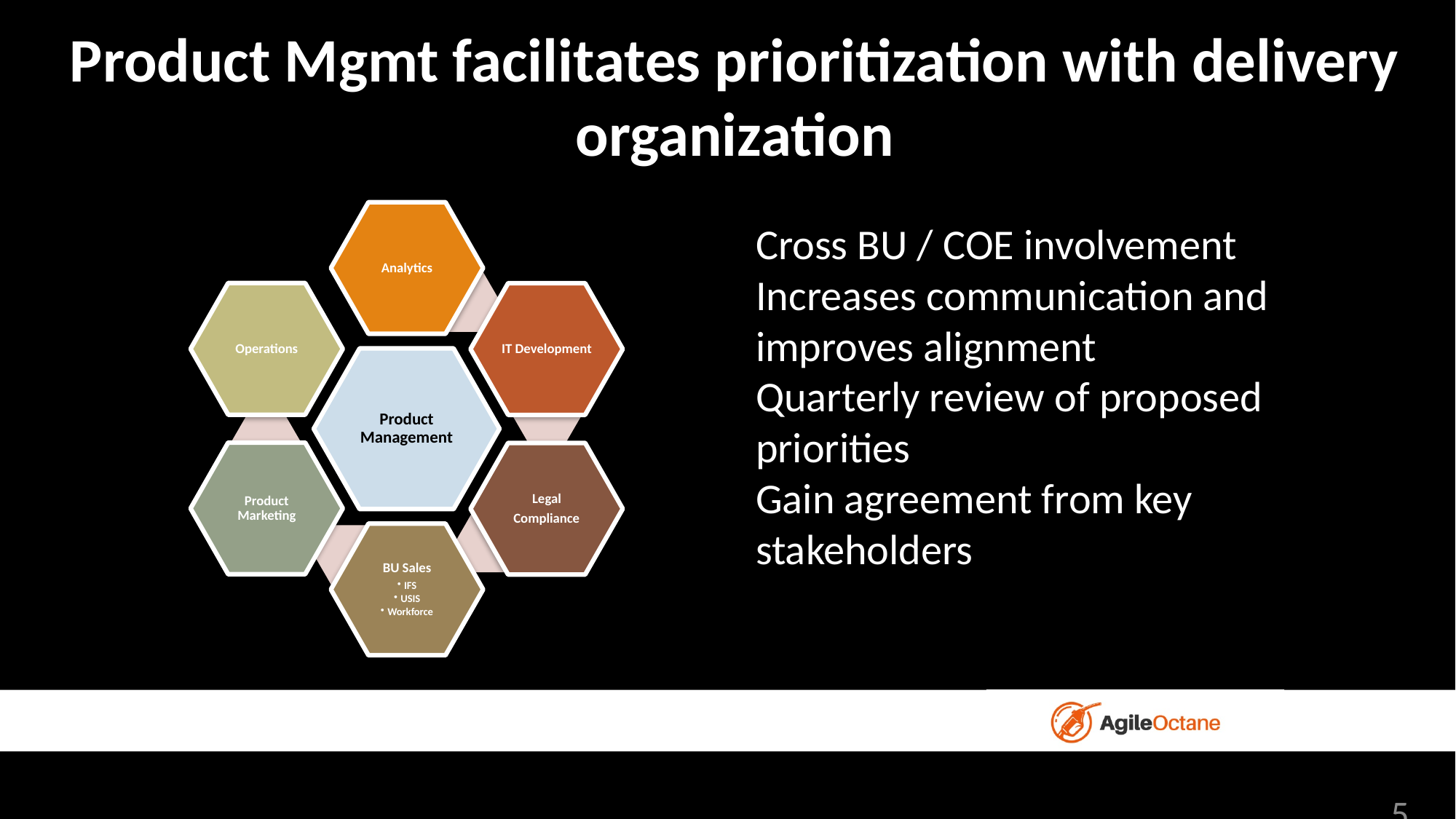

# Product Mgmt facilitates prioritization with delivery organization
Product Management
Analytics
IT Development
Legal
Compliance
BU Sales
IFS
USIS
Workforce
Product Marketing
Operations
Cross BU / COE involvement
Increases communication and improves alignment
Quarterly review of proposed priorities
Gain agreement from key stakeholders
5